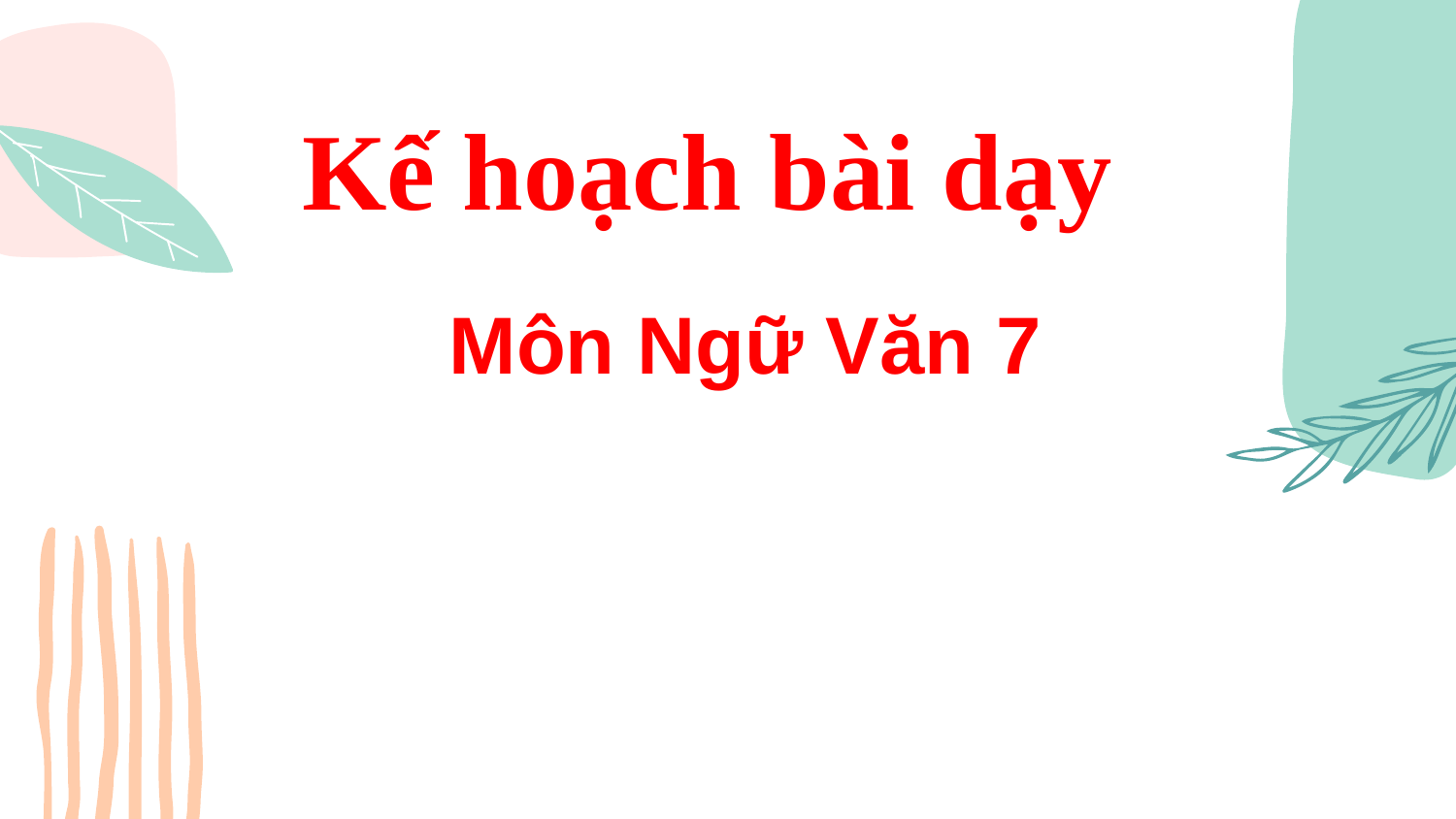

Kế hoạch bài dạy
Môn Ngữ Văn 7